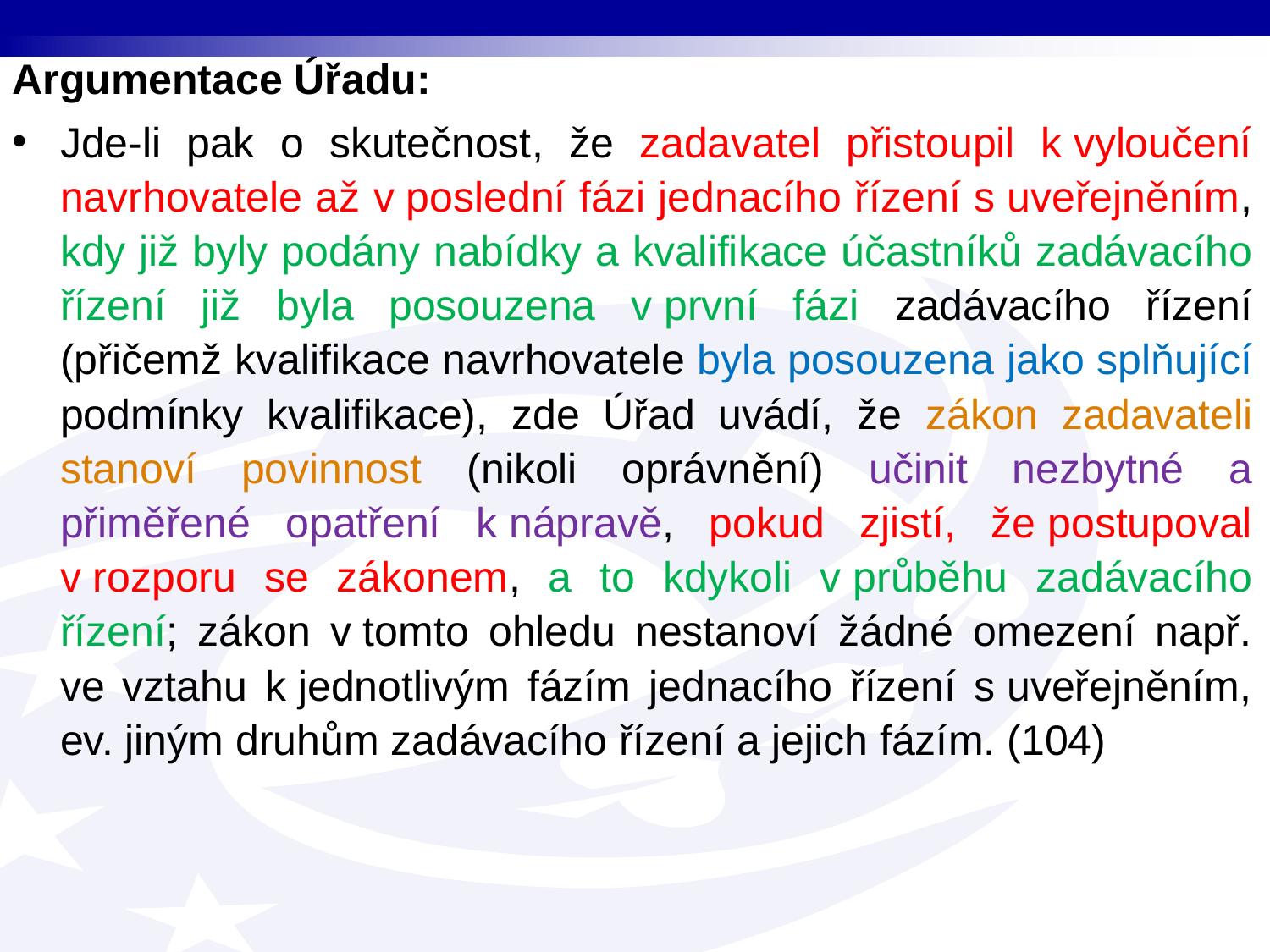

Argumentace Úřadu:
Jde-li pak o skutečnost, že zadavatel přistoupil k vyloučení navrhovatele až v poslední fázi jednacího řízení s uveřejněním, kdy již byly podány nabídky a kvalifikace účastníků zadávacího řízení již byla posouzena v první fázi zadávacího řízení (přičemž kvalifikace navrhovatele byla posouzena jako splňující podmínky kvalifikace), zde Úřad uvádí, že zákon zadavateli stanoví povinnost (nikoli oprávnění) učinit nezbytné a přiměřené opatření k nápravě, pokud zjistí, že postupoval v rozporu se zákonem, a to kdykoli v průběhu zadávacího řízení; zákon v tomto ohledu nestanoví žádné omezení např. ve vztahu k jednotlivým fázím jednacího řízení s uveřejněním, ev. jiným druhům zadávacího řízení a jejich fázím. (104)